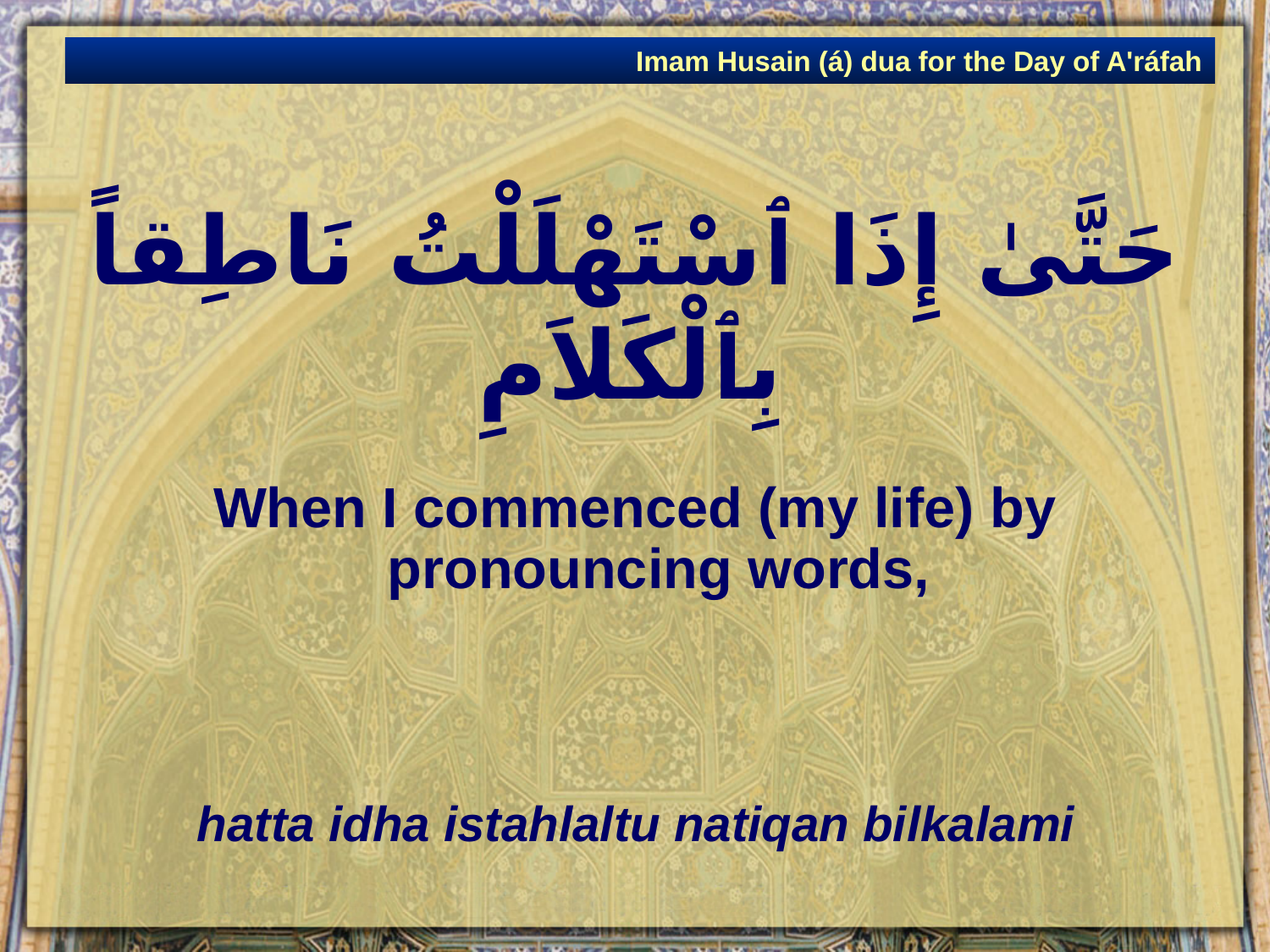

Imam Husain (á) dua for the Day of A'ráfah
# حَتَّىٰ إِذَا ٱسْتَهْلَلْتُ نَاطِقاً بِٱلْكَلاَمِ
When I commenced (my life) by pronouncing words,
hatta idha istahlaltu natiqan bilkalami